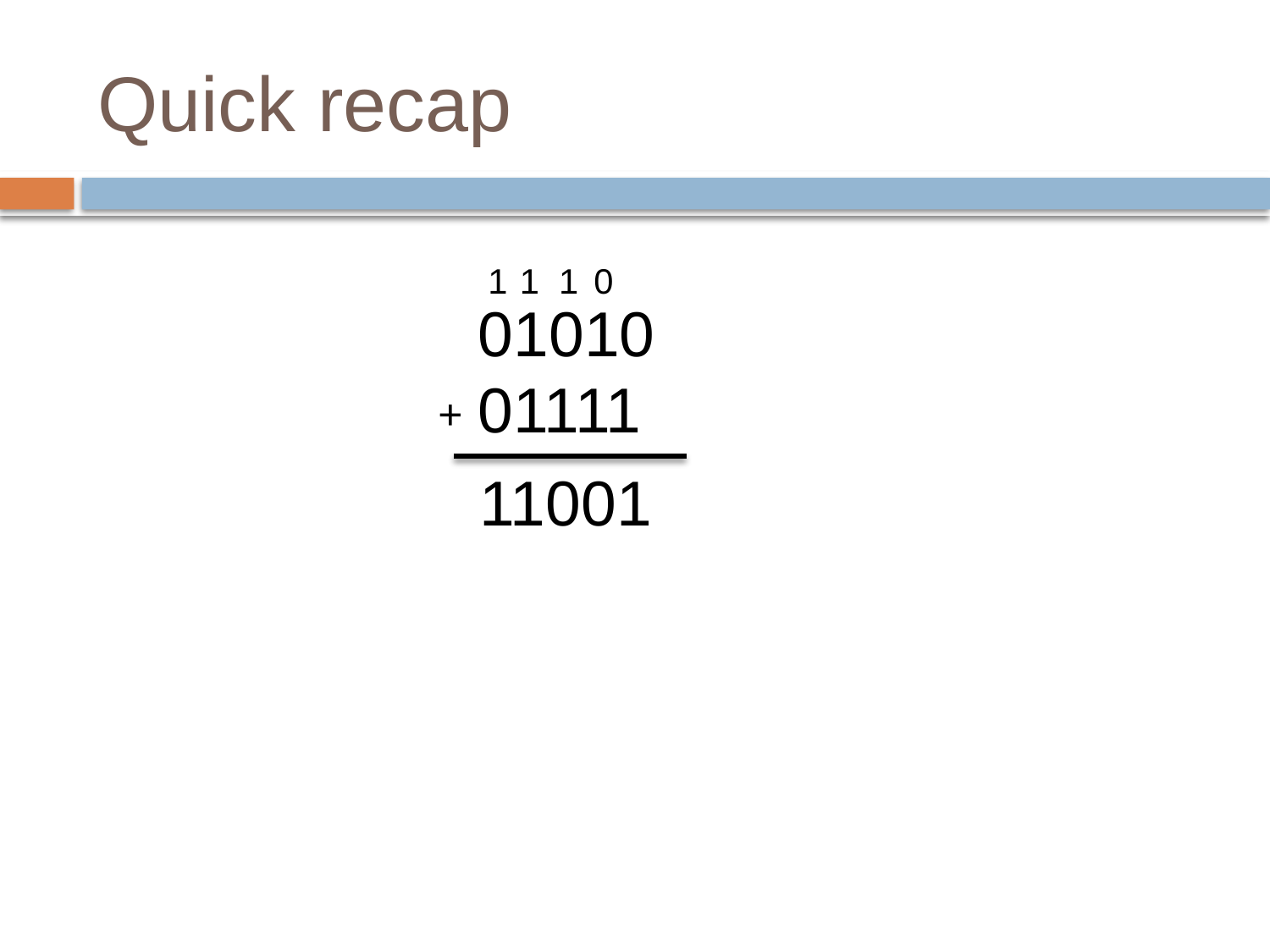

# Quick recap
1
1
1
0
01010
01111
+
11001